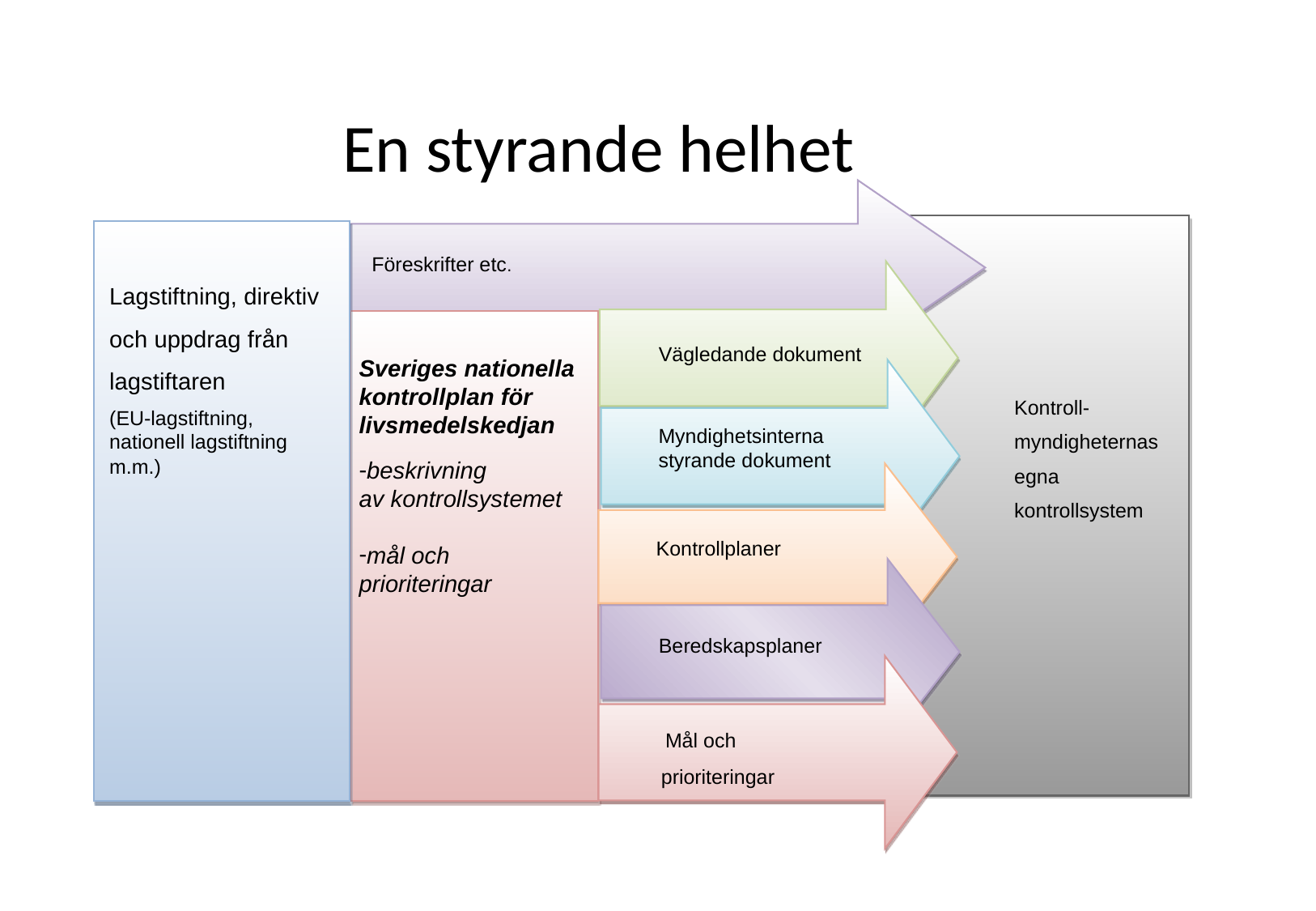

En styrande helhet

Föreskrifter etc.

Kontroll-
myndigheternas
egna
kontrollsystem

Lagstiftning, direktiv och uppdrag från lagstiftaren
(EU-lagstiftning, nationell lagstiftning m.m.)

Vägledande dokument

Sveriges nationella kontrollplan för livsmedelskedjan
beskrivning
av kontrollsystemet

mål och prioriteringar

Myndighetsinterna
styrande dokument

Kontrollplaner

Beredskapsplaner

 Mål och prioriteringar